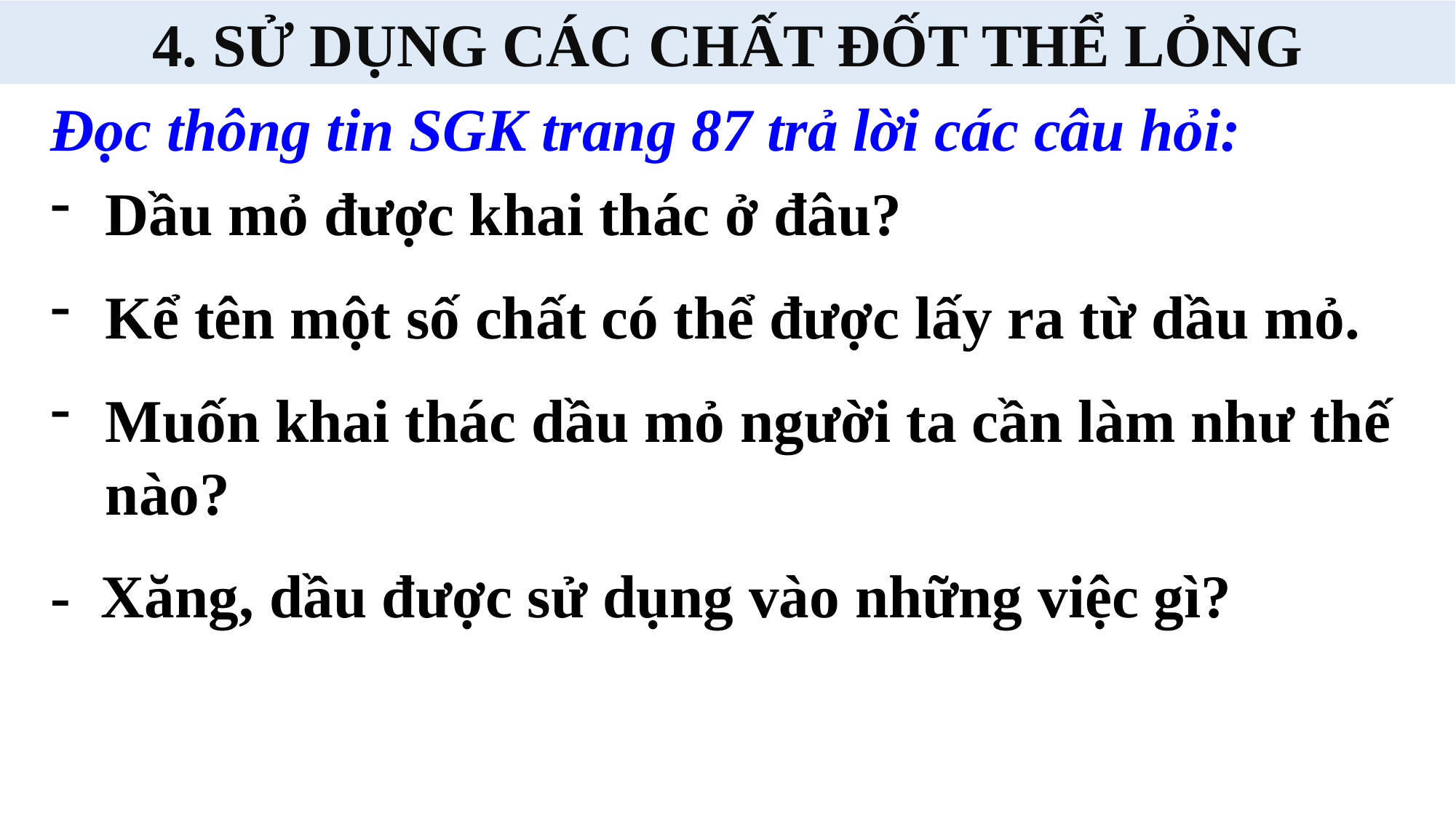

4. SỬ DỤNG CÁC CHẤT ĐỐT THỂ LỎNG
Đọc thông tin SGK trang 87 trả lời các câu hỏi:
Dầu mỏ được khai thác ở đâu?
Kể tên một số chất có thể được lấy ra từ dầu mỏ.
Muốn khai thác dầu mỏ người ta cần làm như thế nào?
-  Xăng, dầu được sử dụng vào những việc gì?